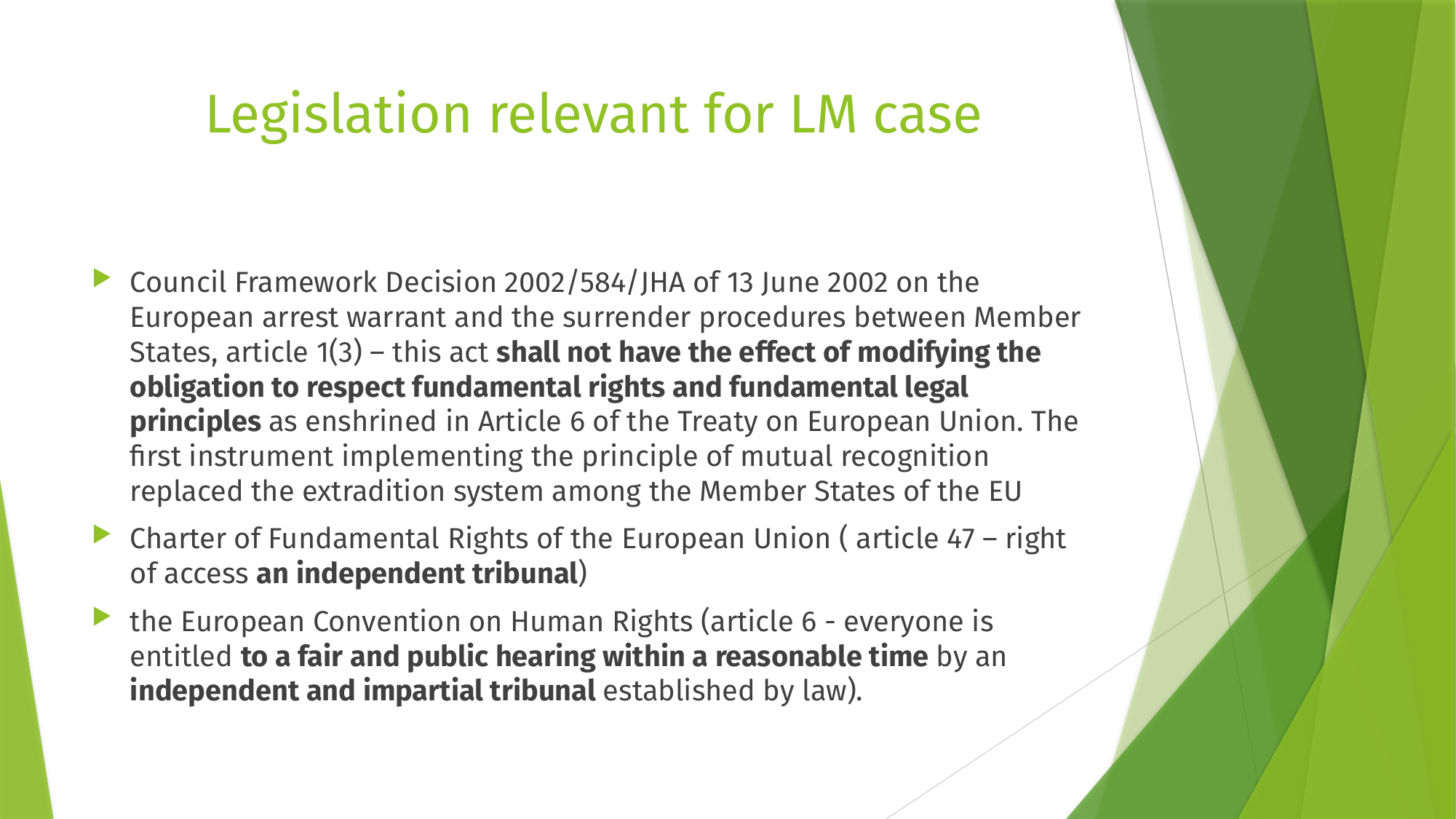

# Legislation relevant for LM case
Council Framework Decision 2002/584/JHA of 13 June 2002 on the European arrest warrant and the surrender procedures between Member States, article 1(3) – this act shall not have the effect of modifying the obligation to respect fundamental rights and fundamental legal principles as enshrined in Article 6 of the Treaty on European Union. The first instrument implementing the principle of mutual recognition replaced the extradition system among the Member States of the EU
Charter of Fundamental Rights of the European Union ( article 47 – right of access an independent tribunal)
the European Convention on Human Rights (article 6 - everyone is entitled to a fair and public hearing within a reasonable time by an independent and impartial tribunal established by law).